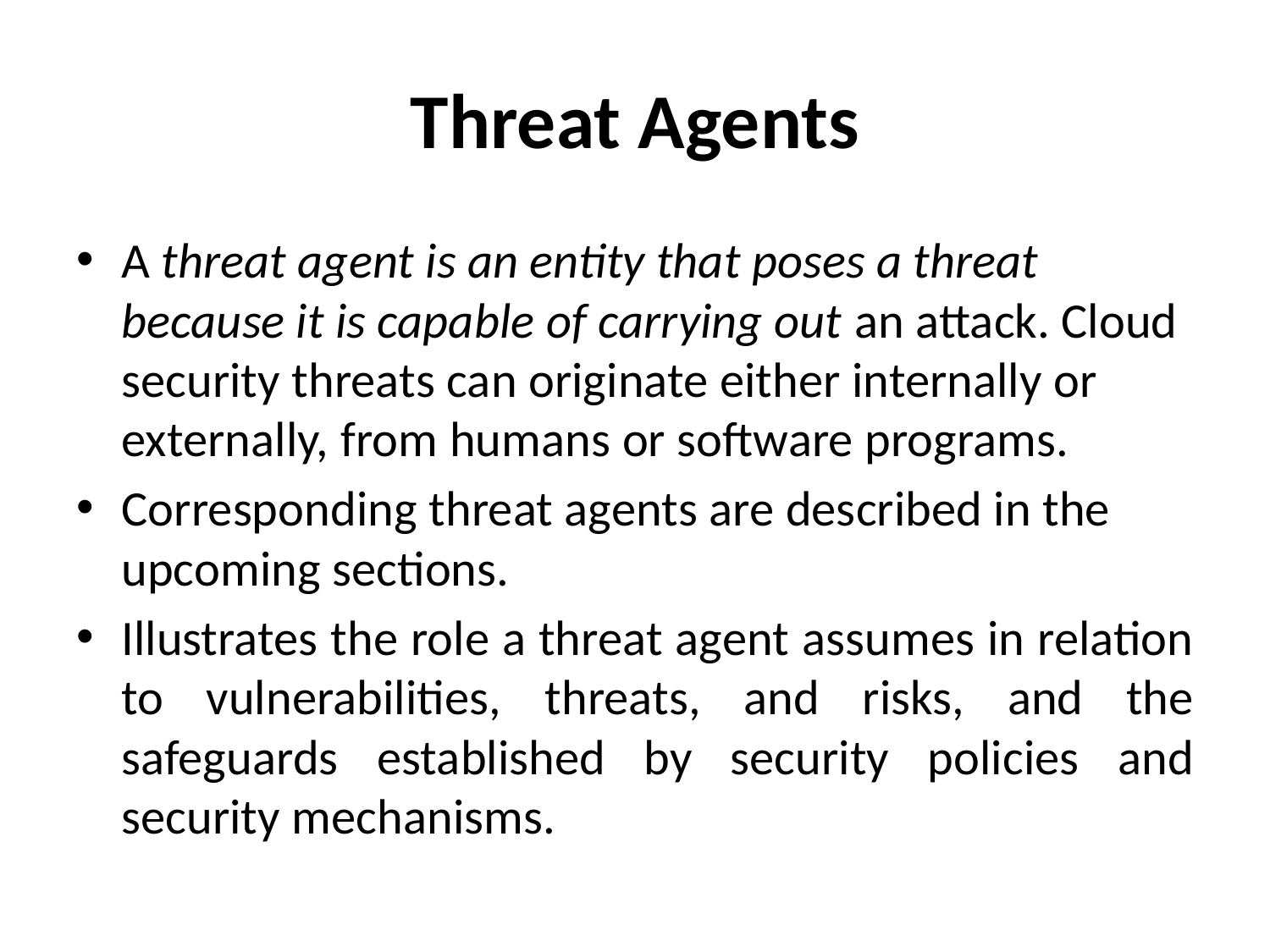

# Threat Agents
A threat agent is an entity that poses a threat because it is capable of carrying out an attack. Cloud security threats can originate either internally or externally, from humans or software programs.
Corresponding threat agents are described in the upcoming sections.
Illustrates the role a threat agent assumes in relation to vulnerabilities, threats, and risks, and the safeguards established by security policies and security mechanisms.